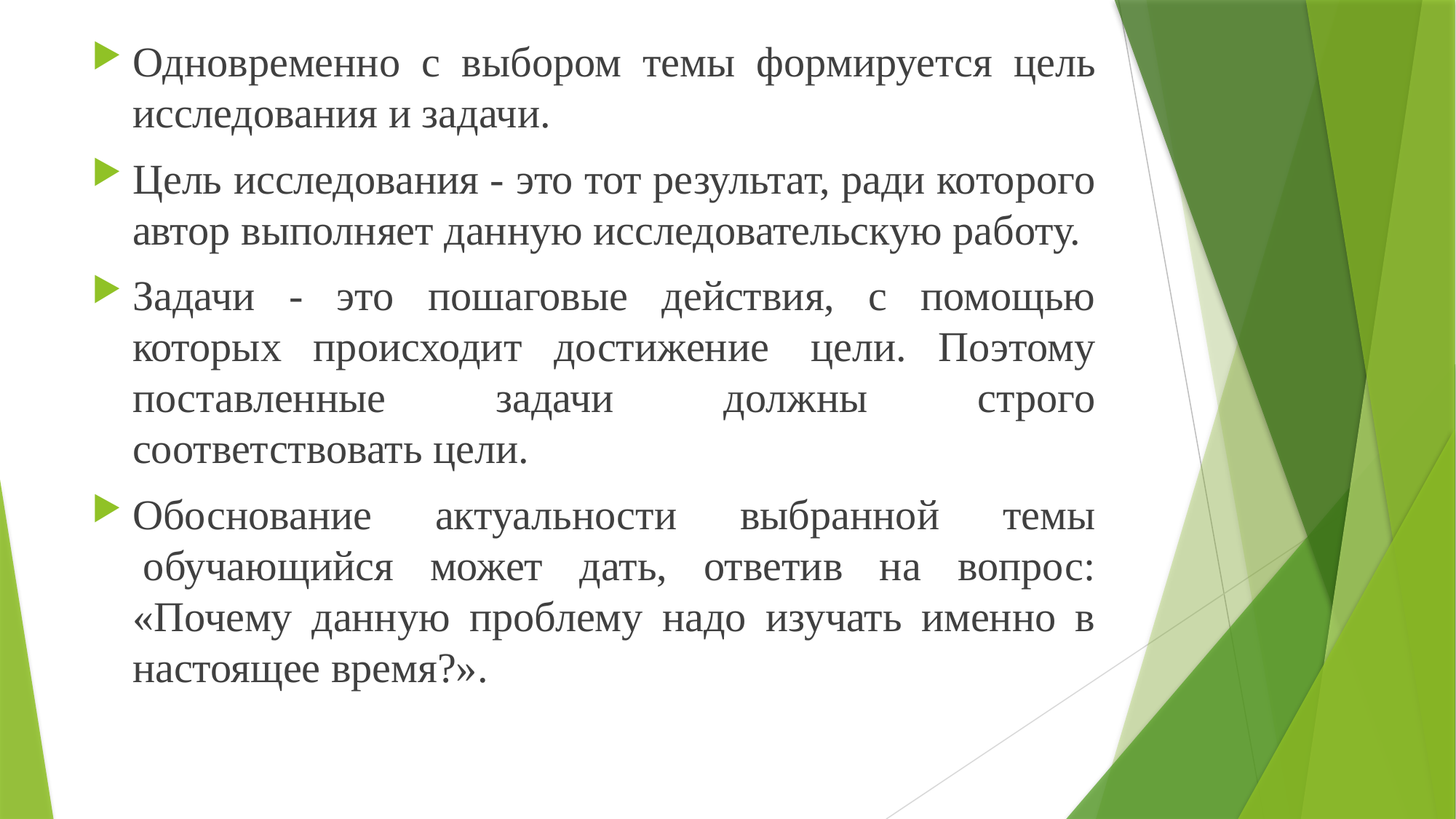

Одновременно с выбором темы формируется цель исследования и задачи.
Цель исследования - это тот результат, ради которого автор выполняет данную исследовательскую работу.
Задачи - это пошаговые действия, с помощью которых происходит достижение  цели. Поэтому поставленные задачи должны строго соответствовать цели.
Обоснование актуальности выбранной темы  обучающийся может дать, ответив на вопрос: «Почему данную проблему надо изучать именно в настоящее время?».

#